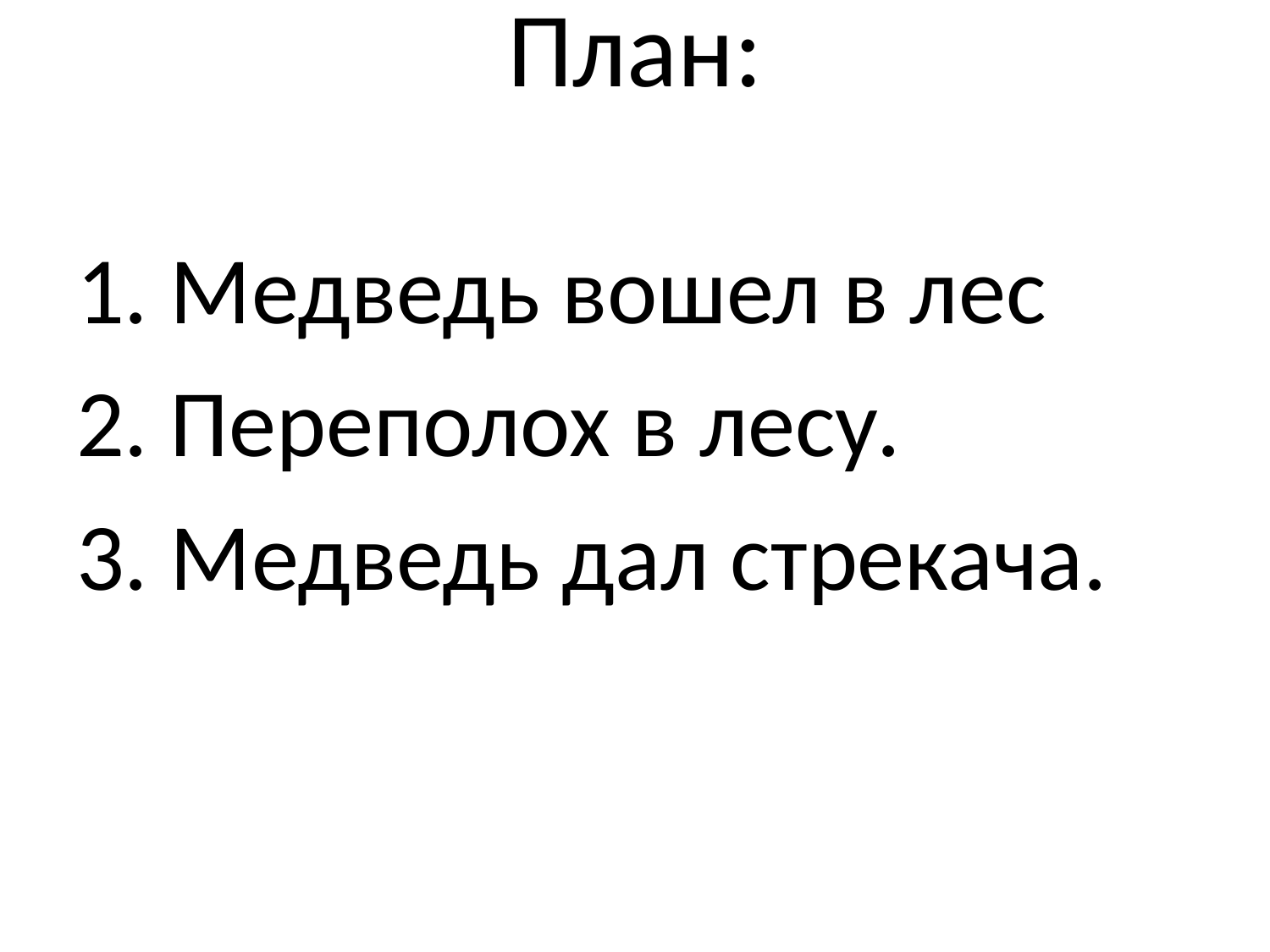

# План:
1. Медведь вошел в лес
2. Переполох в лесу.
3. Медведь дал стрекача.